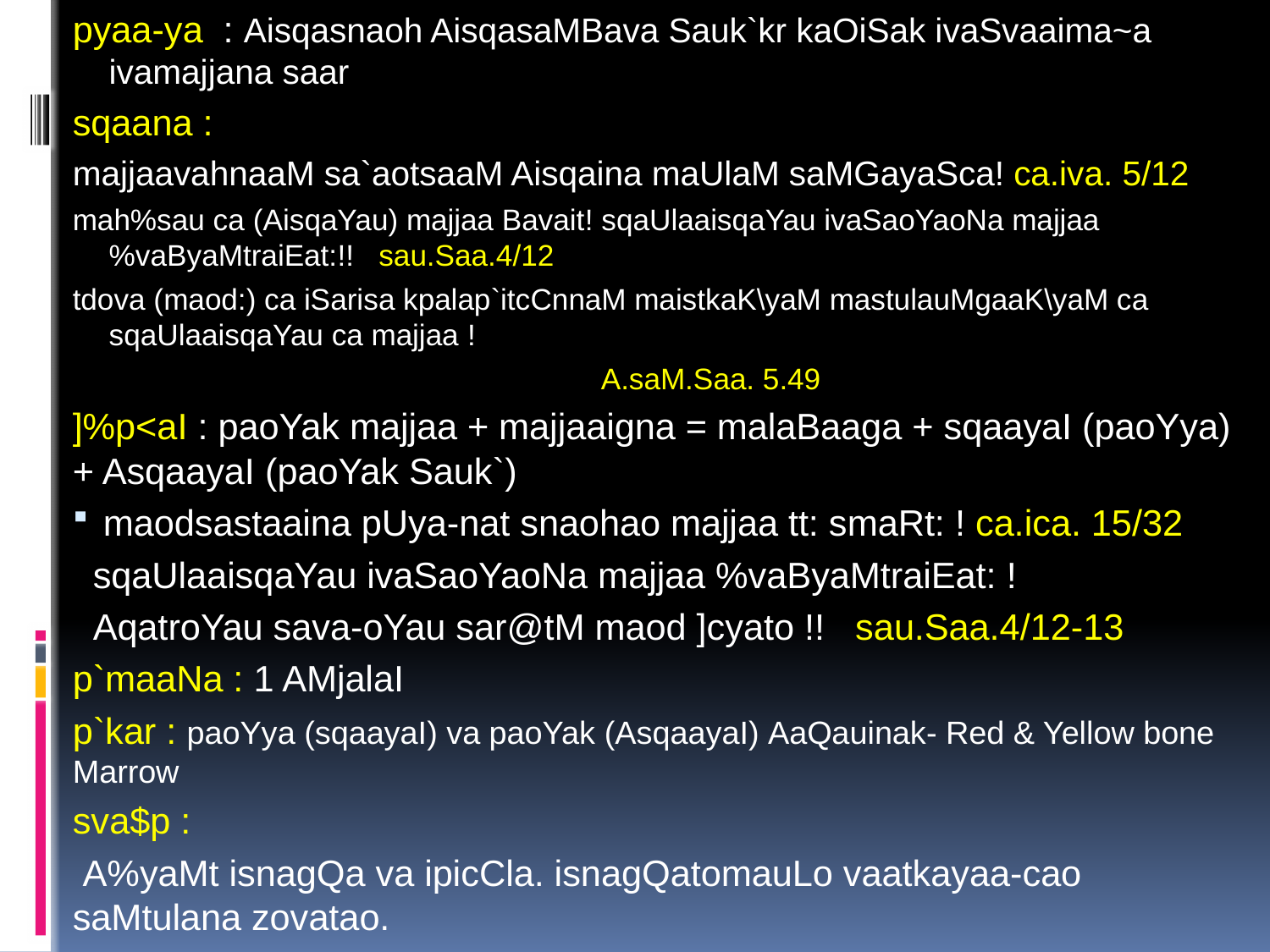

pyaa-ya  : Aisqasnaoh AisqasaMBava Sauk`kr kaOiSak ivaSvaaima~a ivamajjana saar
sqaana :
majjaavahnaaM sa`aotsaaM Aisqaina maUlaM saMGayaSca! ca.iva. 5/12
mah%sau ca (AisqaYau) majjaa Bavait! sqaUlaaisqaYau ivaSaoYaoNa majjaa %vaByaMtraiEat:!!   sau.Saa.4/12
tdova (maod:) ca iSarisa kpalap`itcCnnaM maistkaK\yaM mastulauMgaaK\yaM ca sqaUlaaisqaYau ca majjaa !
                                                                A.saM.Saa. 5.49
]%p<aI : paoYak majjaa + majjaaigna = malaBaaga + sqaayaI (paoYya) + AsqaayaI (paoYak Sauk`)
  maodsastaaina pUya-nat snaohao majjaa tt: smaRt: ! ca.ica. 15/32
  sqaUlaaisqaYau ivaSaoYaoNa majjaa %vaByaMtraiEat: !
  AqatroYau sava-oYau sar@tM maod ]cyato !!   sau.Saa.4/12-13
p`maaNa : 1 AMjalaI
p`kar : paoYya (sqaayaI) va paoYak (AsqaayaI) AaQauinak- Red & Yellow bone Marrow
sva$p :
 A%yaMt isnagQa va ipicCla. isnagQatomauLo vaatkayaa-cao saMtulana zovatao.